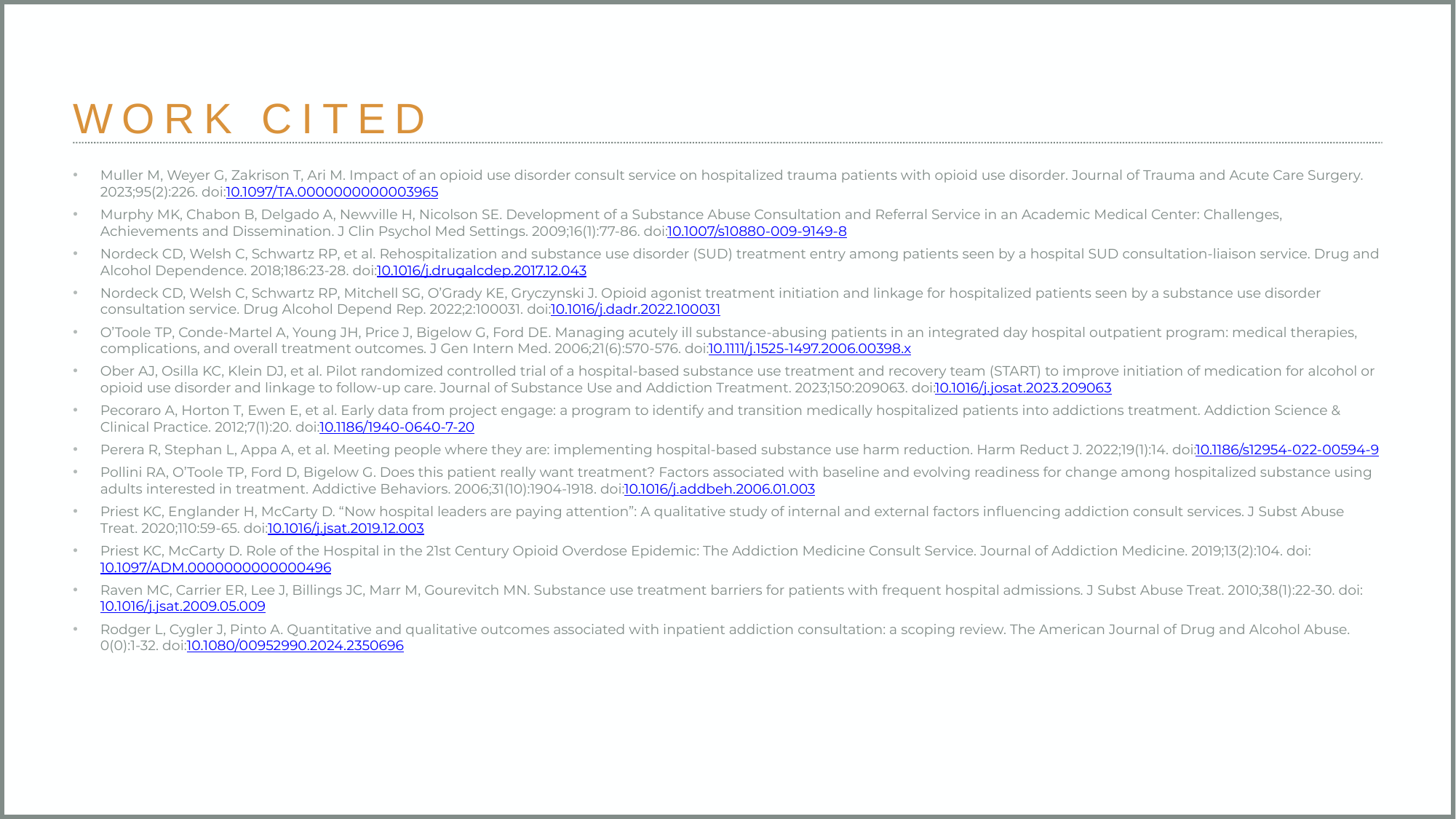

# WORK CITED
Muller M, Weyer G, Zakrison T, Ari M. Impact of an opioid use disorder consult service on hospitalized trauma patients with opioid use disorder. Journal of Trauma and Acute Care Surgery. 2023;95(2):226. doi:10.1097/TA.0000000000003965
Murphy MK, Chabon B, Delgado A, Newville H, Nicolson SE. Development of a Substance Abuse Consultation and Referral Service in an Academic Medical Center: Challenges, Achievements and Dissemination. J Clin Psychol Med Settings. 2009;16(1):77-86. doi:10.1007/s10880-009-9149-8
Nordeck CD, Welsh C, Schwartz RP, et al. Rehospitalization and substance use disorder (SUD) treatment entry among patients seen by a hospital SUD consultation-liaison service. Drug and Alcohol Dependence. 2018;186:23-28. doi:10.1016/j.drugalcdep.2017.12.043
Nordeck CD, Welsh C, Schwartz RP, Mitchell SG, O’Grady KE, Gryczynski J. Opioid agonist treatment initiation and linkage for hospitalized patients seen by a substance use disorder consultation service. Drug Alcohol Depend Rep. 2022;2:100031. doi:10.1016/j.dadr.2022.100031
O’Toole TP, Conde-Martel A, Young JH, Price J, Bigelow G, Ford DE. Managing acutely ill substance-abusing patients in an integrated day hospital outpatient program: medical therapies, complications, and overall treatment outcomes. J Gen Intern Med. 2006;21(6):570-576. doi:10.1111/j.1525-1497.2006.00398.x
Ober AJ, Osilla KC, Klein DJ, et al. Pilot randomized controlled trial of a hospital-based substance use treatment and recovery team (START) to improve initiation of medication for alcohol or opioid use disorder and linkage to follow-up care. Journal of Substance Use and Addiction Treatment. 2023;150:209063. doi:10.1016/j.josat.2023.209063
Pecoraro A, Horton T, Ewen E, et al. Early data from project engage: a program to identify and transition medically hospitalized patients into addictions treatment. Addiction Science & Clinical Practice. 2012;7(1):20. doi:10.1186/1940-0640-7-20
Perera R, Stephan L, Appa A, et al. Meeting people where they are: implementing hospital-based substance use harm reduction. Harm Reduct J. 2022;19(1):14. doi:10.1186/s12954-022-00594-9
Pollini RA, O’Toole TP, Ford D, Bigelow G. Does this patient really want treatment? Factors associated with baseline and evolving readiness for change among hospitalized substance using adults interested in treatment. Addictive Behaviors. 2006;31(10):1904-1918. doi:10.1016/j.addbeh.2006.01.003
Priest KC, Englander H, McCarty D. “Now hospital leaders are paying attention”: A qualitative study of internal and external factors influencing addiction consult services. J Subst Abuse Treat. 2020;110:59-65. doi:10.1016/j.jsat.2019.12.003
Priest KC, McCarty D. Role of the Hospital in the 21st Century Opioid Overdose Epidemic: The Addiction Medicine Consult Service. Journal of Addiction Medicine. 2019;13(2):104. doi:10.1097/ADM.0000000000000496
Raven MC, Carrier ER, Lee J, Billings JC, Marr M, Gourevitch MN. Substance use treatment barriers for patients with frequent hospital admissions. J Subst Abuse Treat. 2010;38(1):22-30. doi:10.1016/j.jsat.2009.05.009
Rodger L, Cygler J, Pinto A. Quantitative and qualitative outcomes associated with inpatient addiction consultation: a scoping review. The American Journal of Drug and Alcohol Abuse. 0(0):1-32. doi:10.1080/00952990.2024.2350696